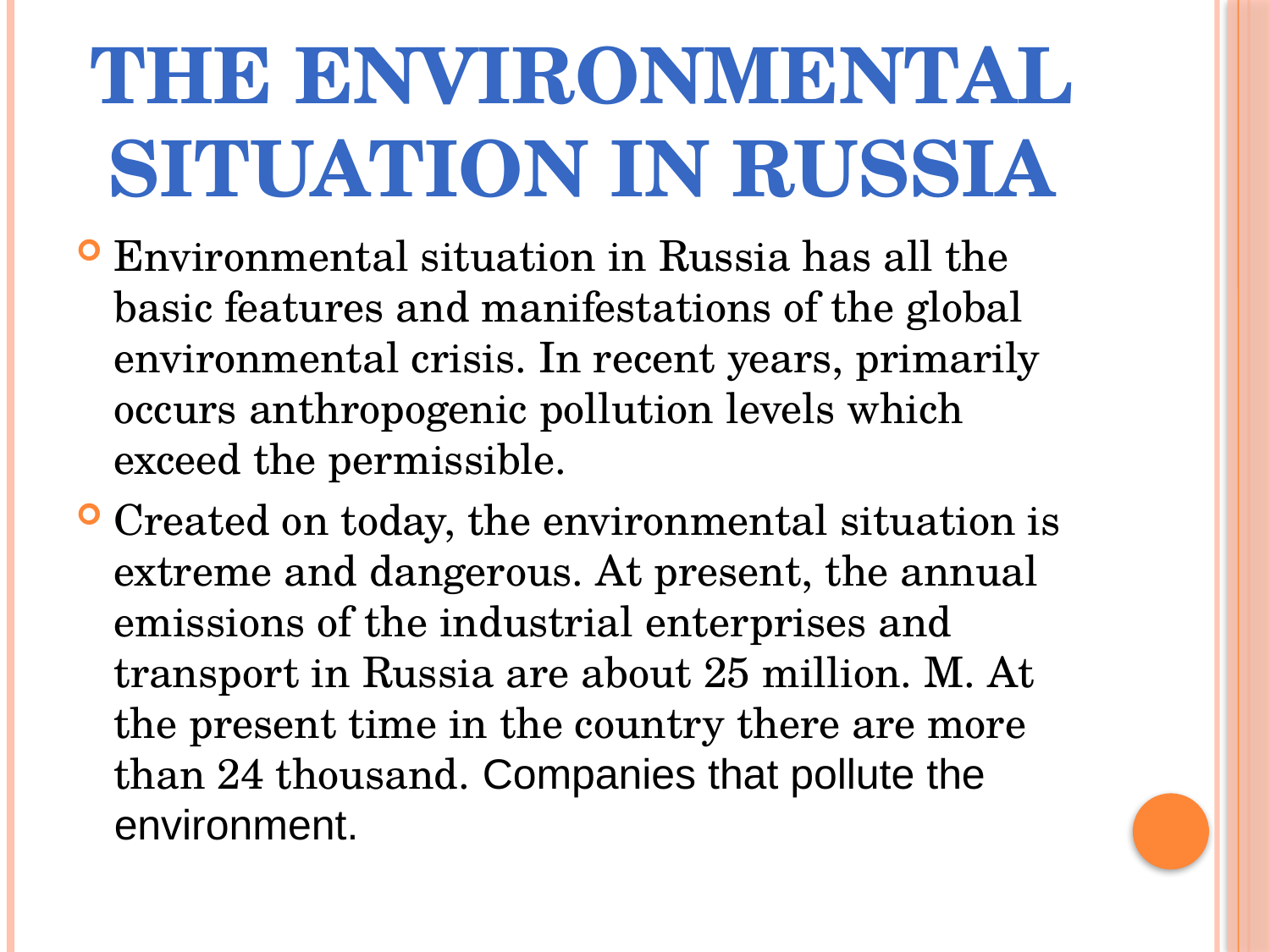

# The environmental situation in Russia
Environmental situation in Russia has all the basic features and manifestations of the global environmental crisis. In recent years, primarily occurs anthropogenic pollution levels which exceed the permissible.
Created on today, the environmental situation is extreme and dangerous. At present, the annual emissions of the industrial enterprises and transport in Russia are about 25 million. M. At the present time in the country there are more than 24 thousand. Companies that pollute the environment.